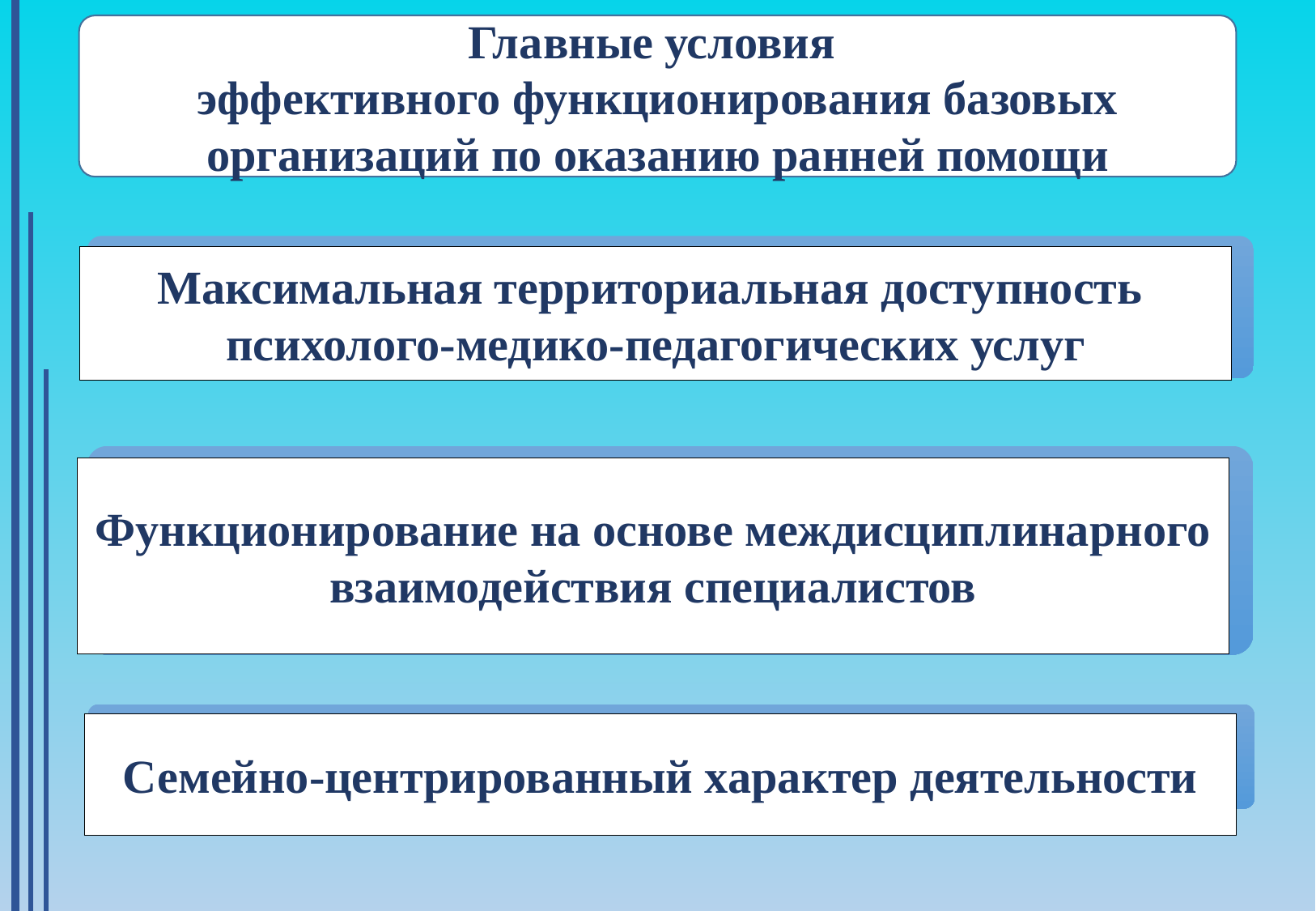

Главные условия
эффективного функционирования базовых организаций по оказанию ранней помощи

Максимальная территориальная доступность
психолого-медико-педагогических услуг

Функционирование на основе междисциплинарного взаимодействия специалистов

Семейно-центрированный характер деятельности